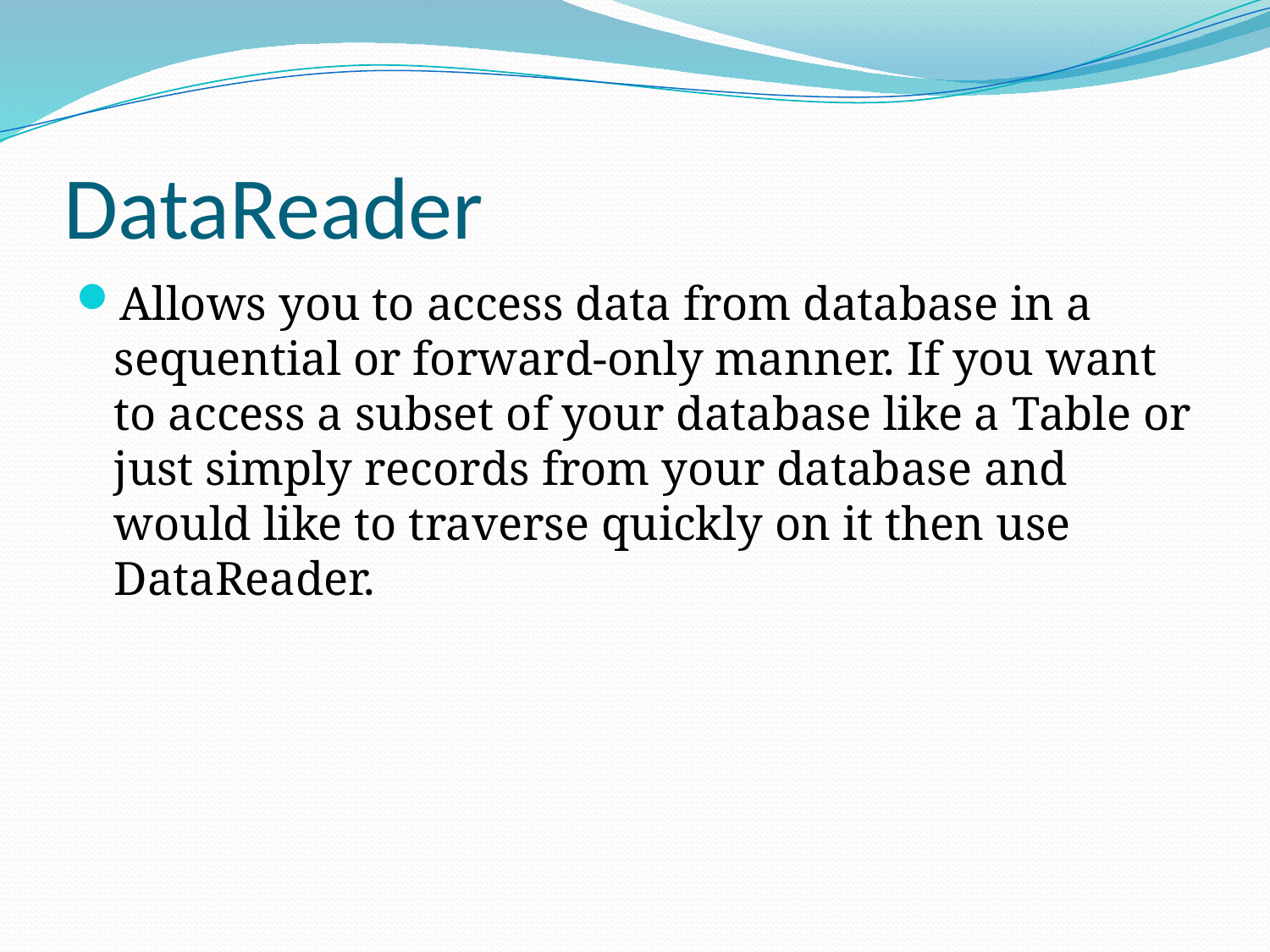

# DataReader
Allows you to access data from database in a sequential or forward-only manner. If you want to access a subset of your database like a Table or just simply records from your database and would like to traverse quickly on it then use DataReader.